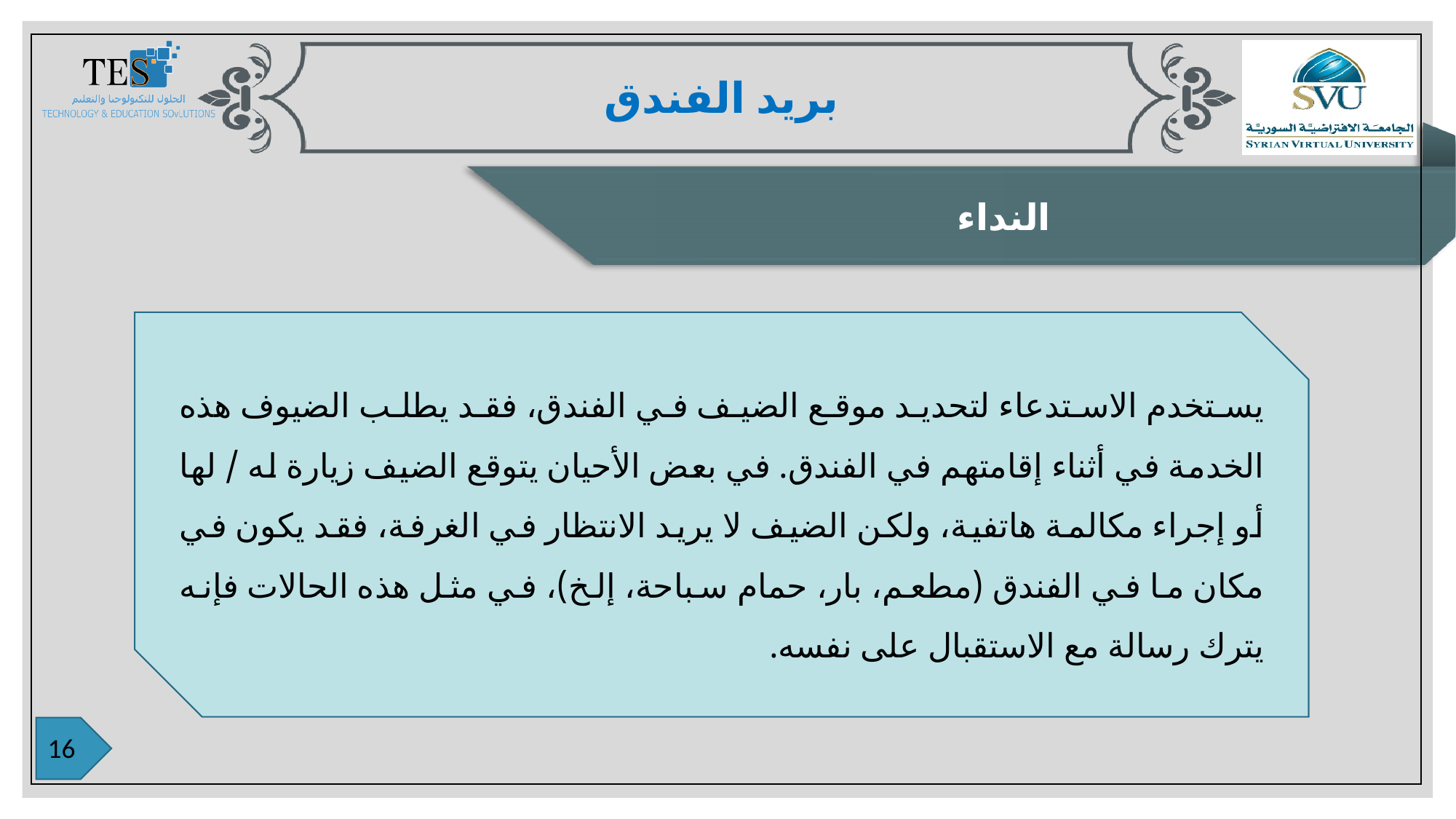

بريد الفندق
النداء
يستخدم الاستدعاء لتحديد موقع الضيف في الفندق، فقد يطلب الضيوف هذه الخدمة في أثناء إقامتهم في الفندق. في بعض الأحيان يتوقع الضيف زيارة له / لها أو إجراء مكالمة هاتفية، ولكن الضيف لا يريد الانتظار في الغرفة، فقد يكون في مكان ما في الفندق (مطعم، بار، حمام سباحة، إلخ)، في مثل هذه الحالات فإنه يترك رسالة مع الاستقبال على نفسه.